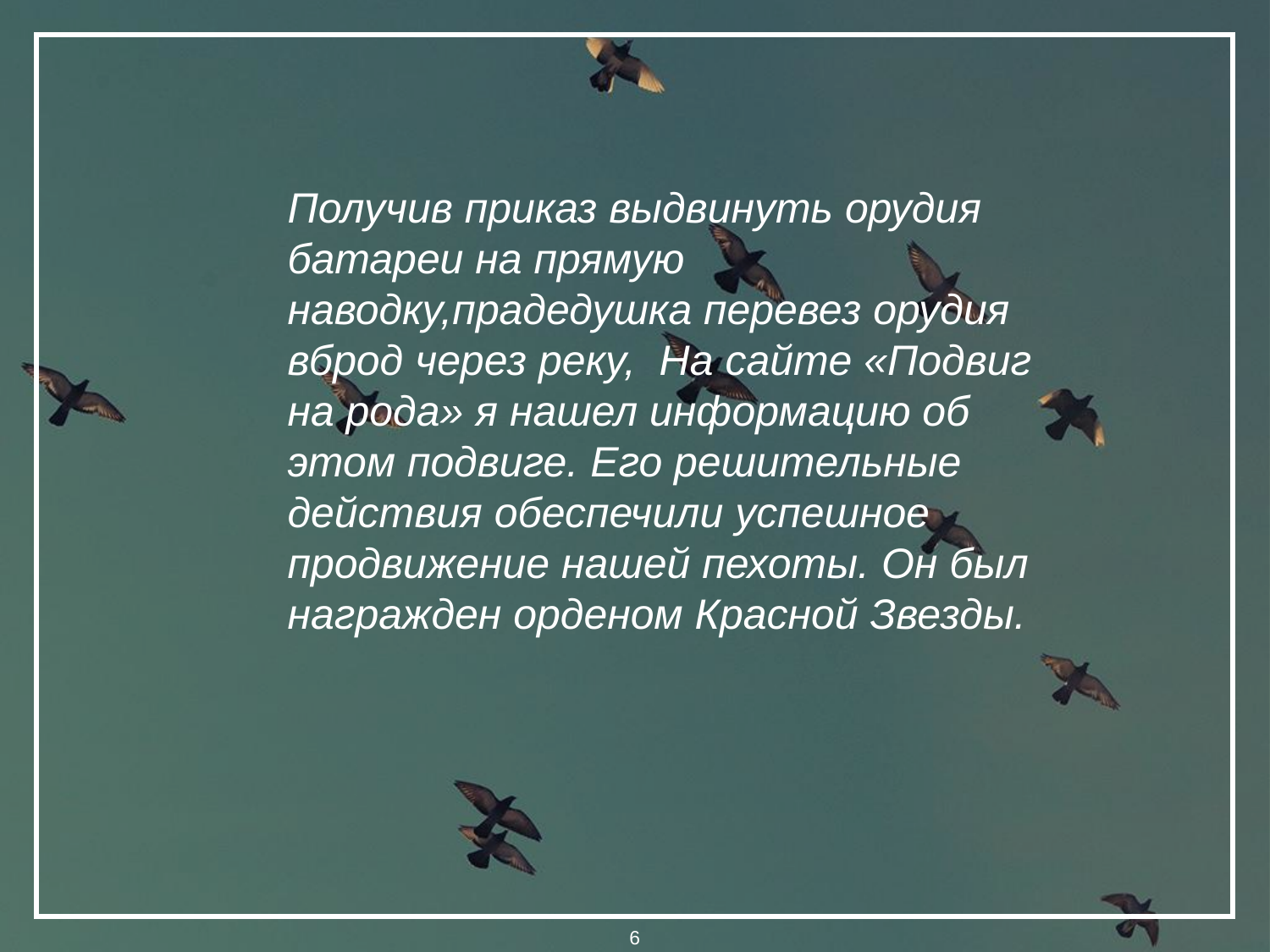

Получив приказ выдвинуть орудия батареи на прямую наводку,прадедушка перевез орудия вброд через реку,  На сайте «Подвиг на рода» я нашел информацию об этом подвиге. Его решительные действия обеспечили успешное продвижение нашей пехоты. Он был награжден орденом Красной Звезды.
6